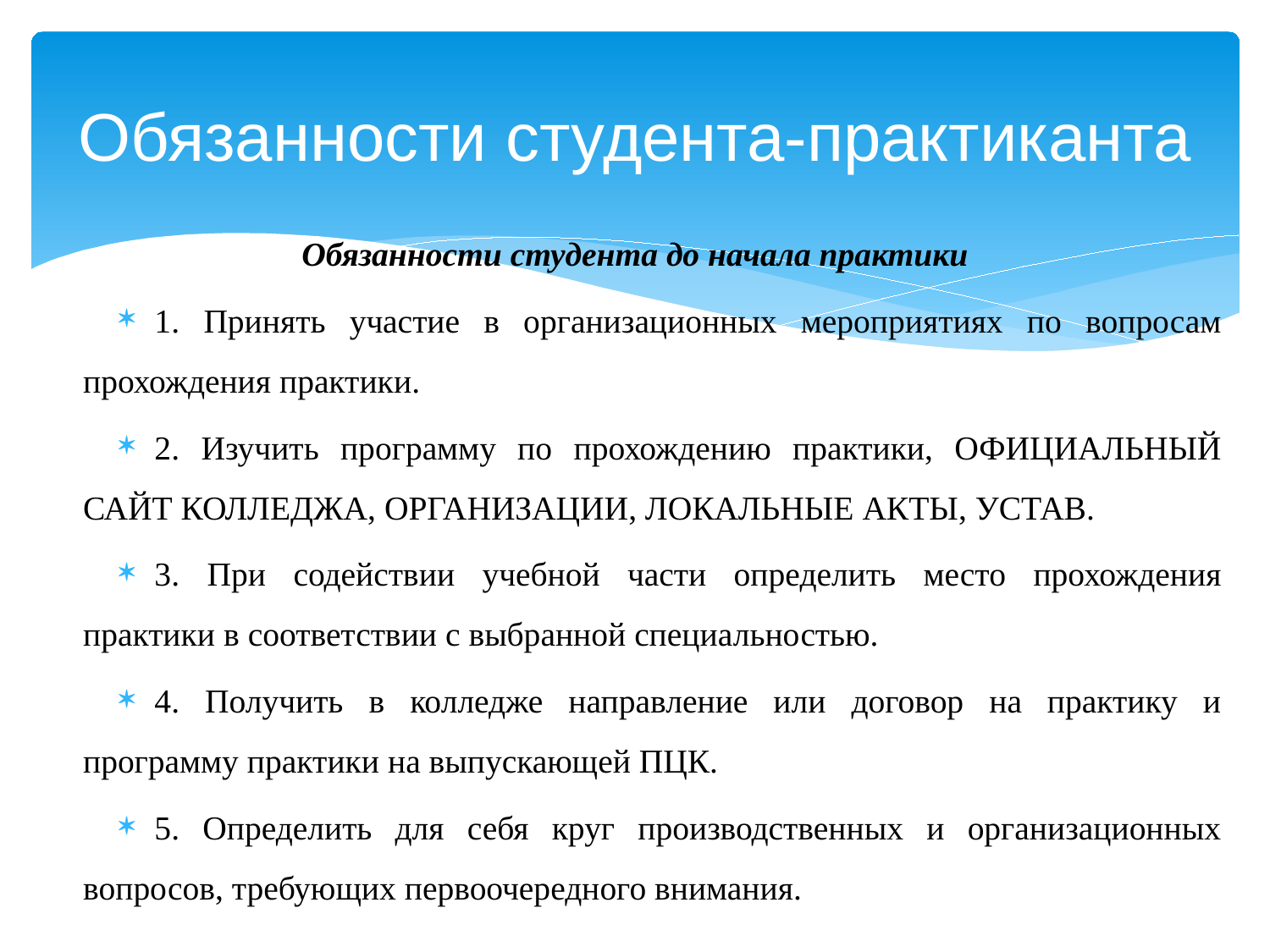

# Обязанности студента-практиканта
Обязанности студента до начала практики
1. Принять участие в организационных мероприятиях по вопросам прохождения практики.
2. Изучить программу по прохождению практики, ОФИЦИАЛЬНЫЙ САЙТ КОЛЛЕДЖА, ОРГАНИЗАЦИИ, ЛОКАЛЬНЫЕ АКТЫ, УСТАВ.
3. При содействии учебной части определить место прохождения практики в соответствии с выбранной специальностью.
4. Получить в колледже направление или договор на практику и программу практики на выпускающей ПЦК.
5. Определить для себя круг производственных и организационных вопросов, требующих первоочередного внимания.